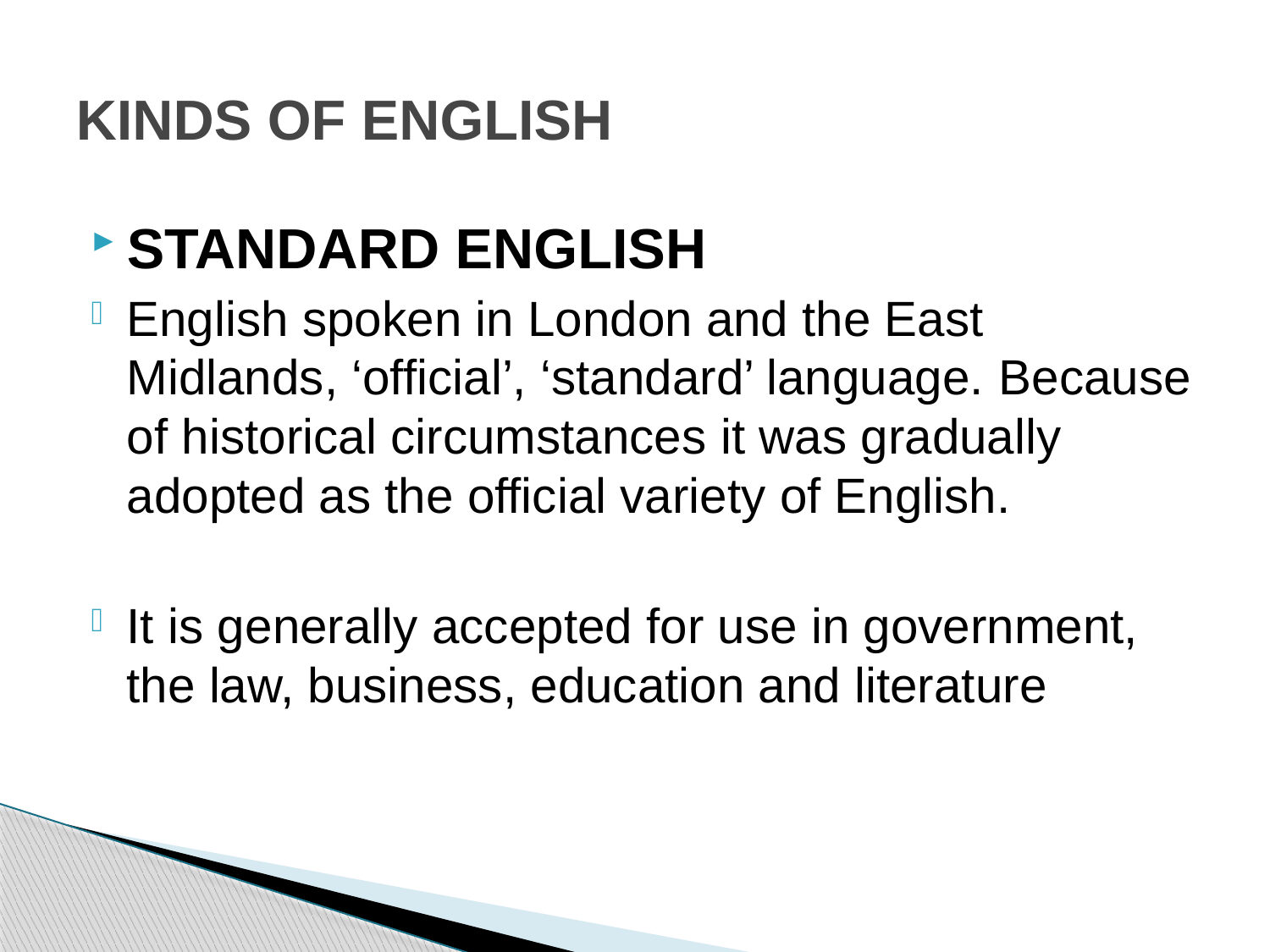

# KINDS OF ENGLISH
STANDARD ENGLISH
English spoken in London and the East Midlands, ‘official’, ‘standard’ language. Because of historical circumstances it was gradually adopted as the official variety of English.

It is generally accepted for use in government, the law, business, education and literature